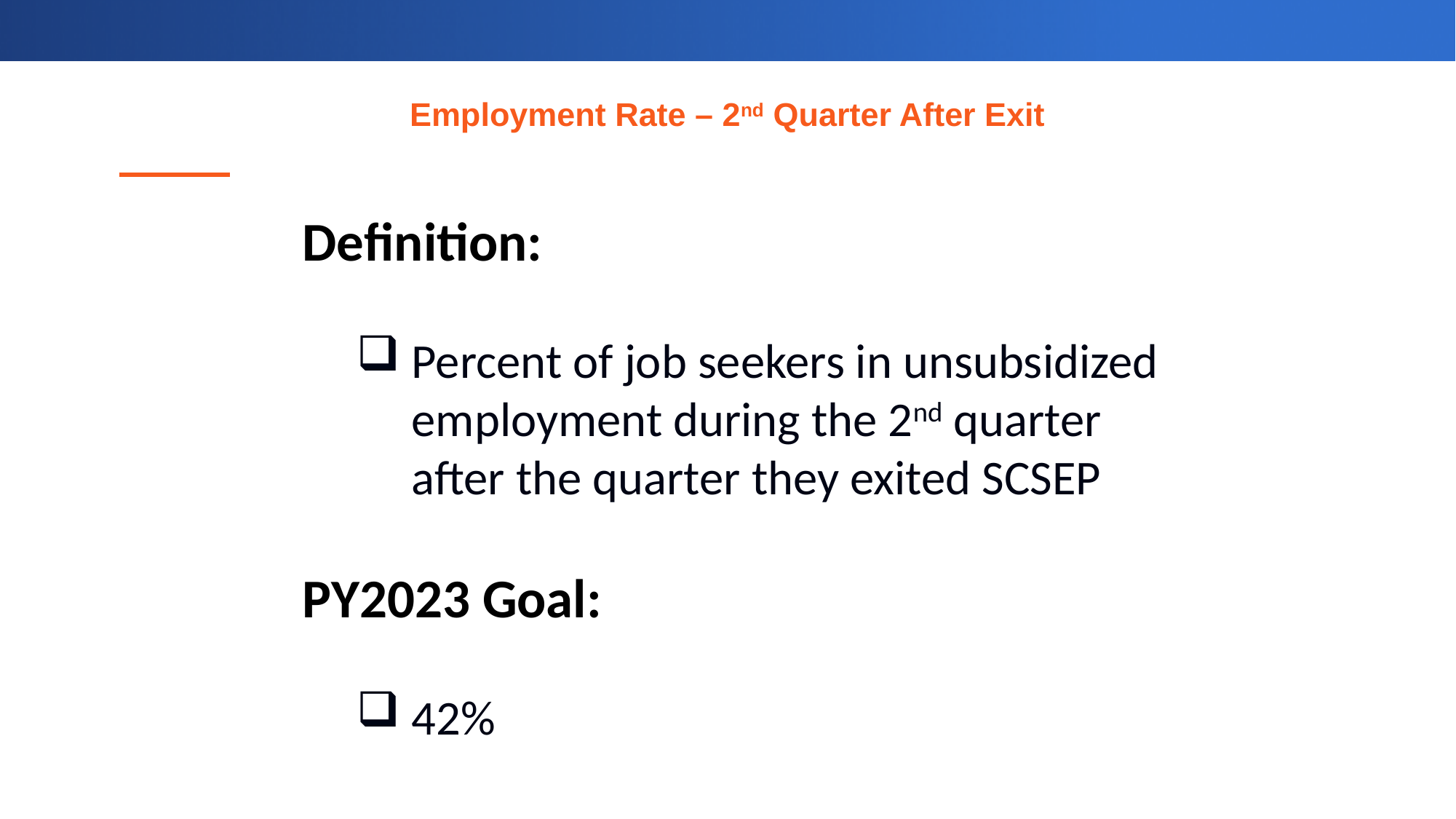

# Employment Rate – 2nd Quarter After Exit

Definition:

Percent of job seekers in unsubsidized employment during the 2nd quarter after the quarter they exited SCSEP

PY2023 Goal:

42%